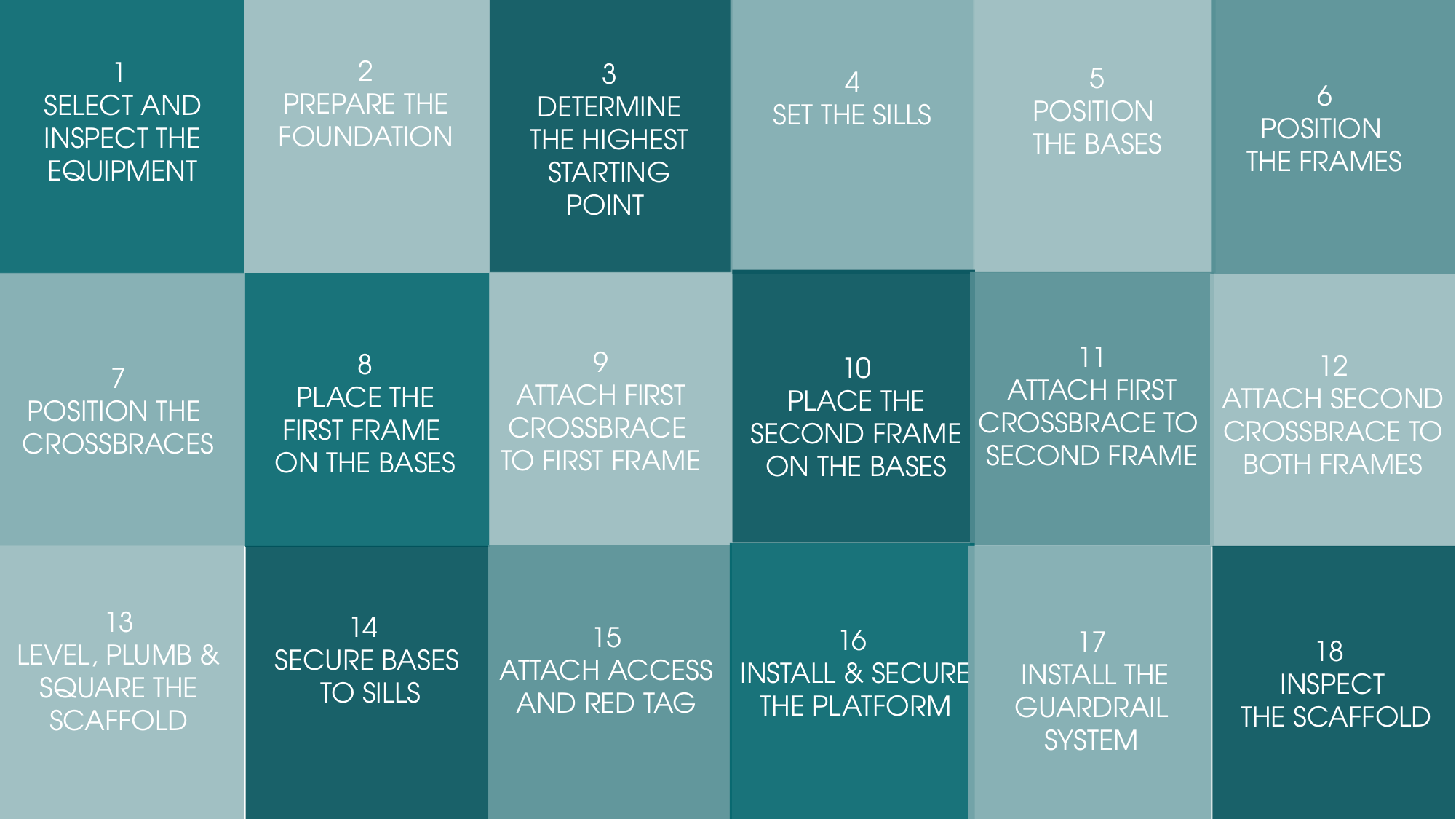

1
Select and inspect the equipment

2
Prepare the foundation

3
Determine the highest starting point

4
Set the sills

5
Position
the bases

6
Position
the frames

10
Place the second frame on the bases

9
Attach first crossbrace
TO first frame

11
Attach first crossbrace to  second frame

7
Position the
crossbraces

8
Place the
First frame
on the bases

12
Attach second crossbrace to both frames

16
 Install & secure
 the platform

13
Level, plumb & square the scaffold

15
 Attach access
and red tag

14
Secure bases
 to sills

17
 Install the
 guardrail
system

18
Inspect
 the Scaffold

Powerful
Suitable for all categories business and personal presentation